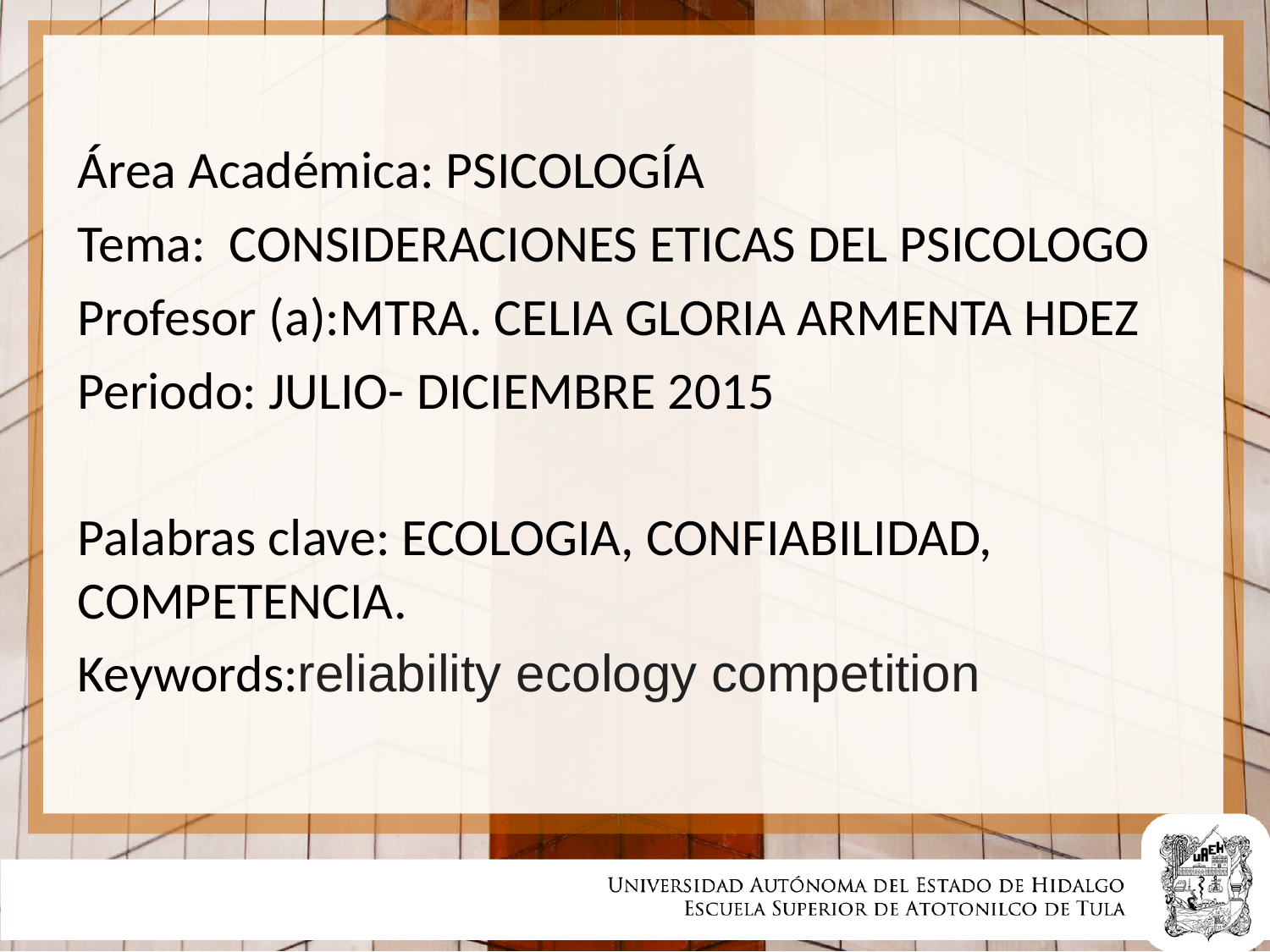

Área Académica: PSICOLOGÍA
Tema:  CONSIDERACIONES ETICAS DEL PSICOLOGO
Profesor (a):MTRA. CELIA GLORIA ARMENTA HDEZ
Periodo: JULIO- DICIEMBRE 2015

Palabras clave: ECOLOGIA, CONFIABILIDAD, COMPETENCIA.
Keywords:reliability ecology competition